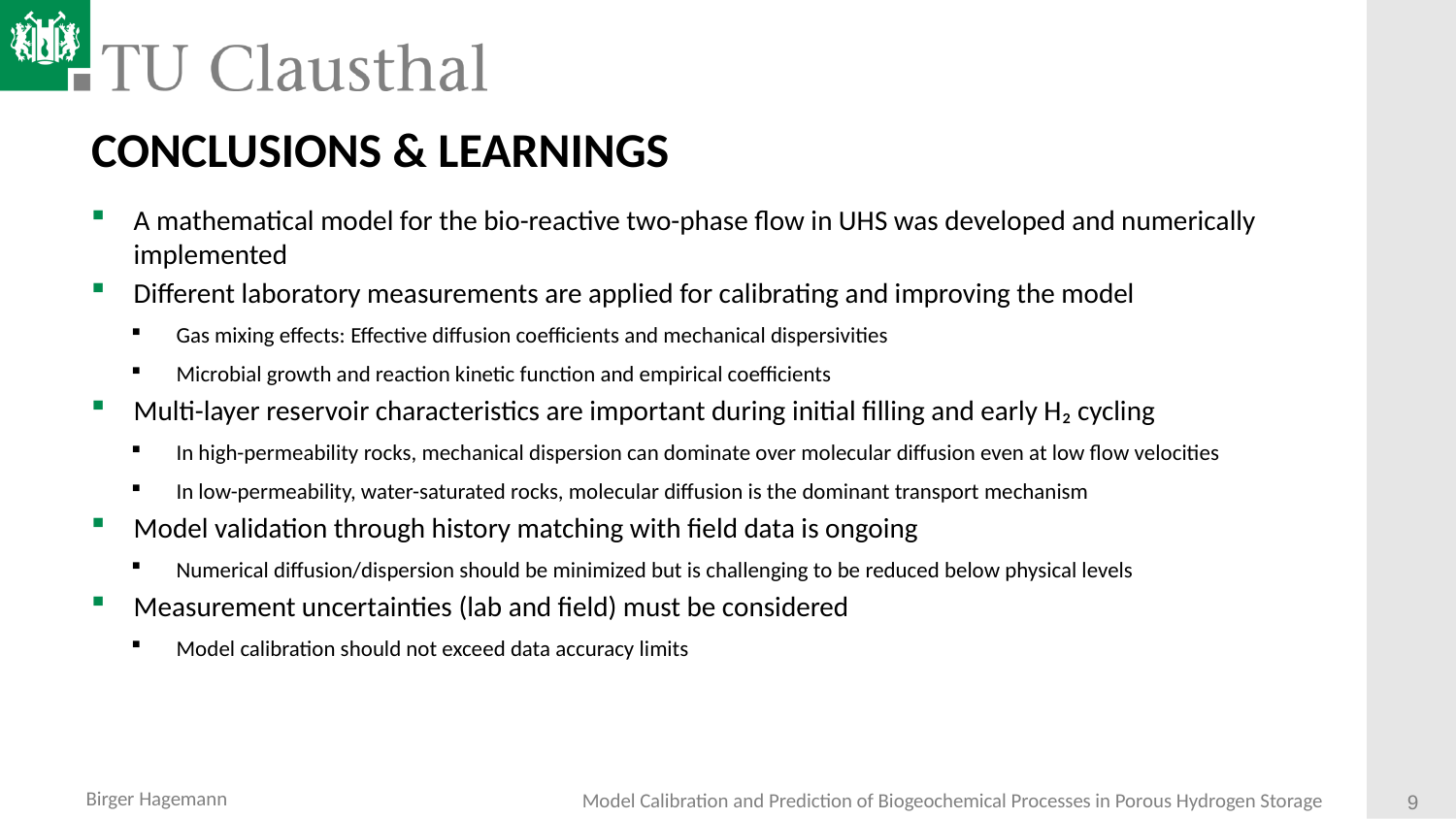

# Conclusions & Learnings
A mathematical model for the bio-reactive two-phase flow in UHS was developed and numerically implemented
Different laboratory measurements are applied for calibrating and improving the model
Gas mixing effects: Effective diffusion coefficients and mechanical dispersivities
Microbial growth and reaction kinetic function and empirical coefficients
Multi-layer reservoir characteristics are important during initial filling and early H₂ cycling
In high-permeability rocks, mechanical dispersion can dominate over molecular diffusion even at low flow velocities
In low-permeability, water-saturated rocks, molecular diffusion is the dominant transport mechanism
Model validation through history matching with field data is ongoing
Numerical diffusion/dispersion should be minimized but is challenging to be reduced below physical levels
Measurement uncertainties (lab and field) must be considered
Model calibration should not exceed data accuracy limits